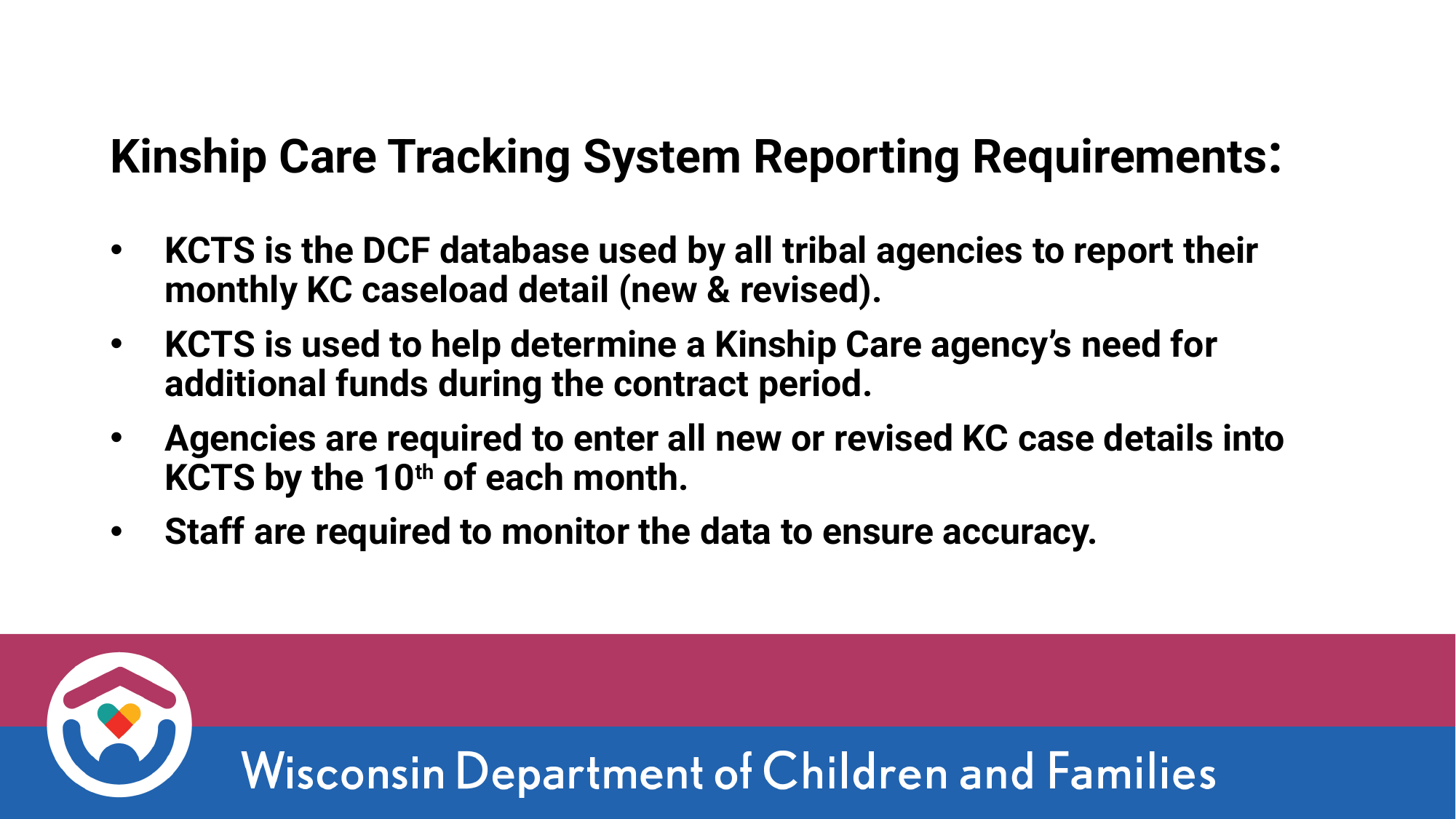

# Kinship Care Tracking System Reporting Requirements:
KCTS is the DCF database used by all tribal agencies to report their monthly KC caseload detail (new & revised).
KCTS is used to help determine a Kinship Care agency’s need for additional funds during the contract period.
Agencies are required to enter all new or revised KC case details into KCTS by the 10th of each month.
Staff are required to monitor the data to ensure accuracy.